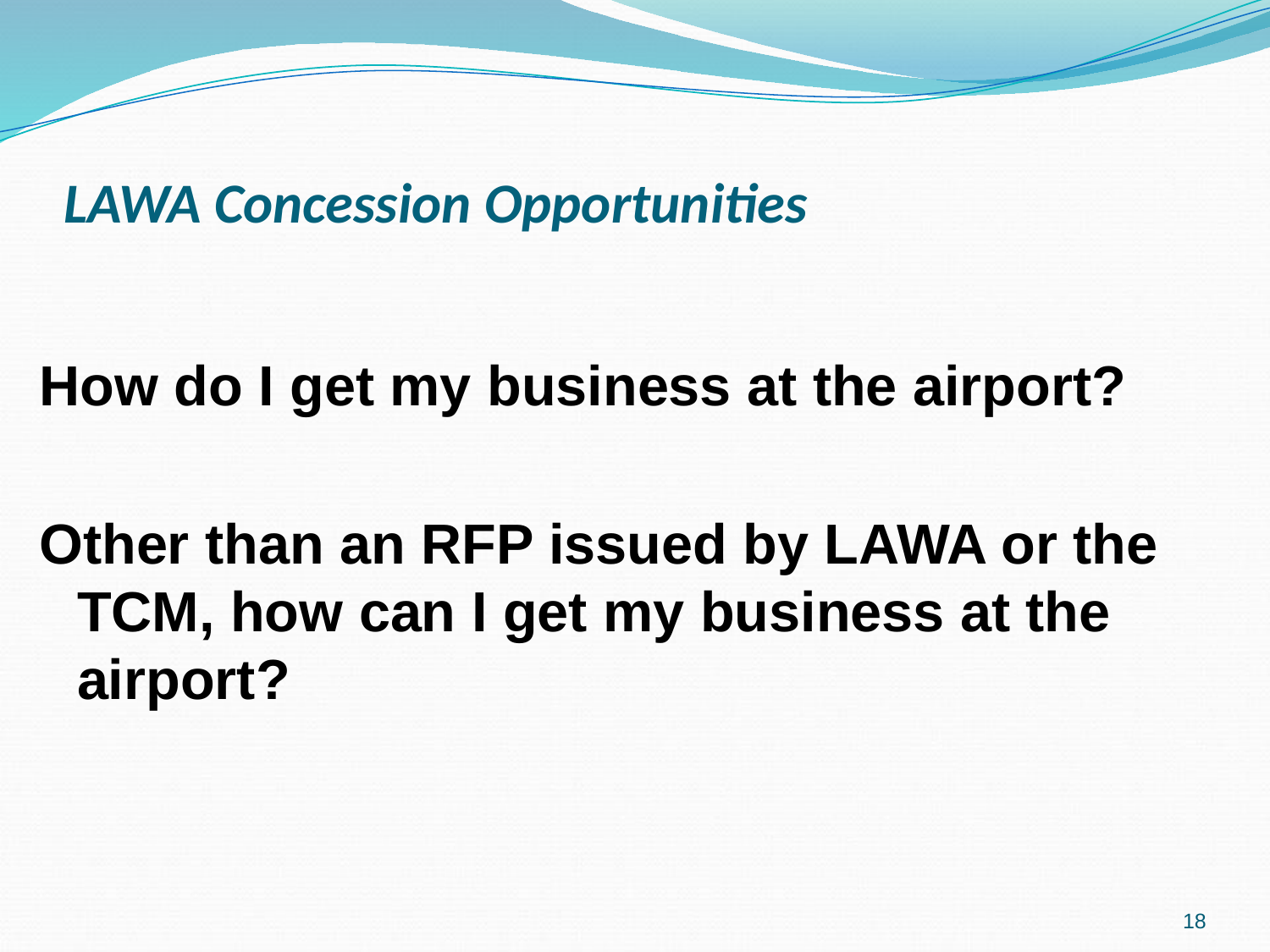

# LAWA Concession Opportunities

How do I get my business at the airport?

Other than an RFP issued by LAWA or the TCM, how can I get my business at the airport?

18